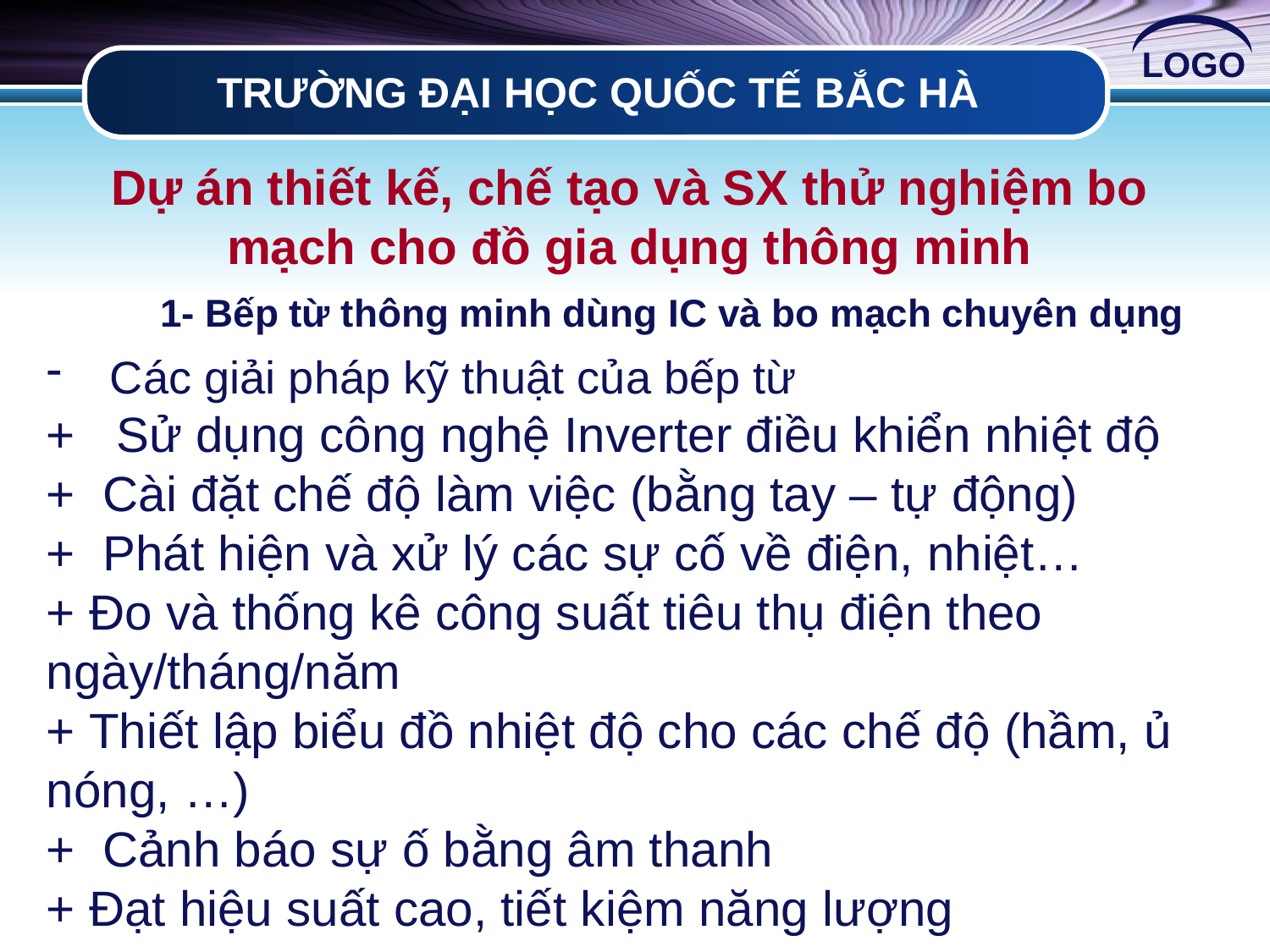

# TRƯỜNG ĐẠI HỌC QUỐC TẾ BẮC HÀ
Dự án thiết kế, chế tạo và SX thử nghiệm bo mạch cho đồ gia dụng thông minh
1- Bếp từ thông minh dùng IC và bo mạch chuyên dụng
Các giải pháp kỹ thuật của bếp từ
+   Sử dụng công nghệ Inverter điều khiển nhiệt độ
+  Cài đặt chế độ làm việc (bằng tay – tự động)
+  Phát hiện và xử lý các sự cố về điện, nhiệt…
+ Đo và thống kê công suất tiêu thụ điện theo ngày/tháng/năm
+ Thiết lập biểu đồ nhiệt độ cho các chế độ (hầm, ủ nóng, …)
+  Cảnh báo sự ố bằng âm thanh
+ Đạt hiệu suất cao, tiết kiệm năng lượng